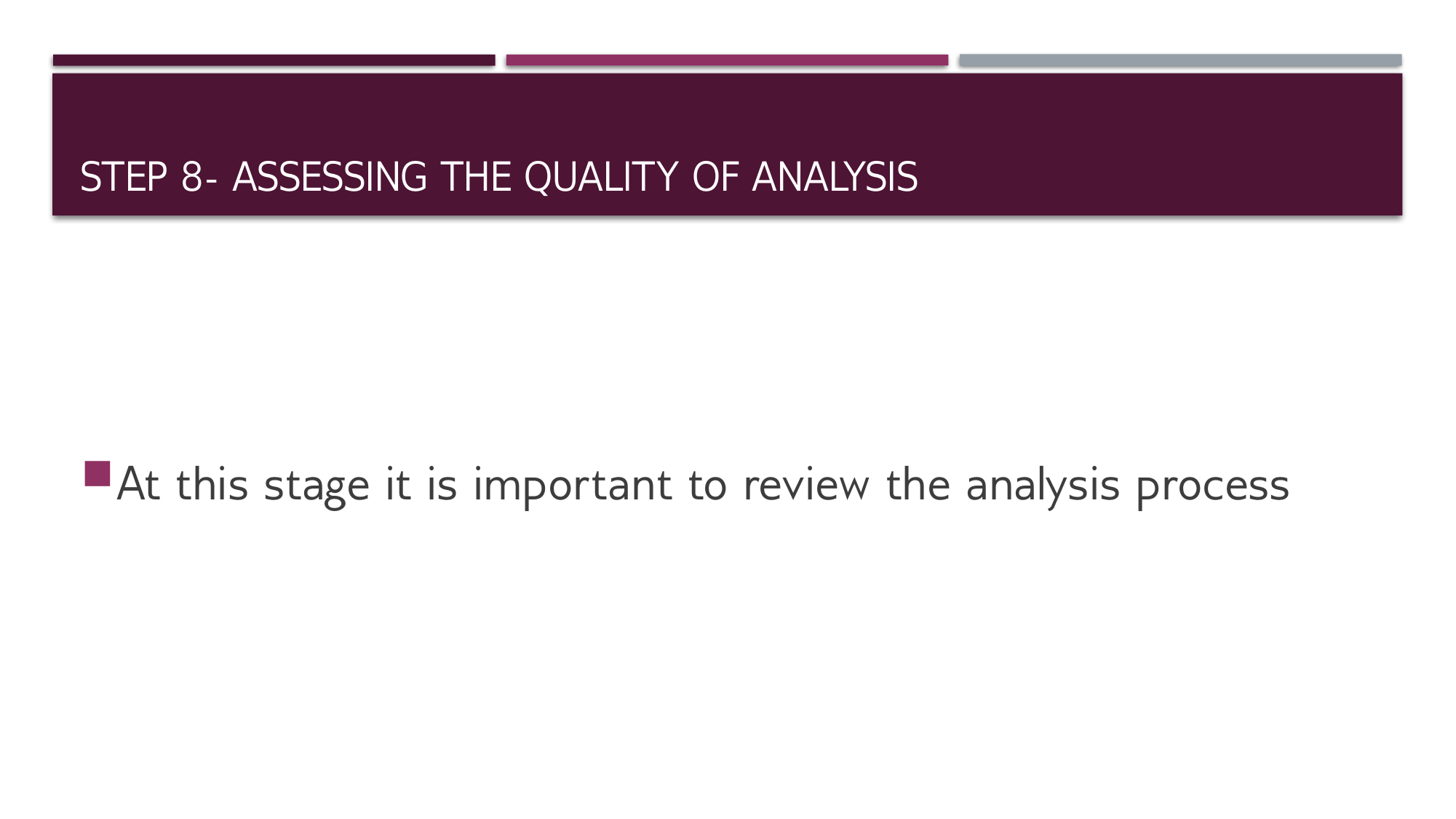

# Step 8- assessing the quality of analysis
At this stage it is important to review the analysis process